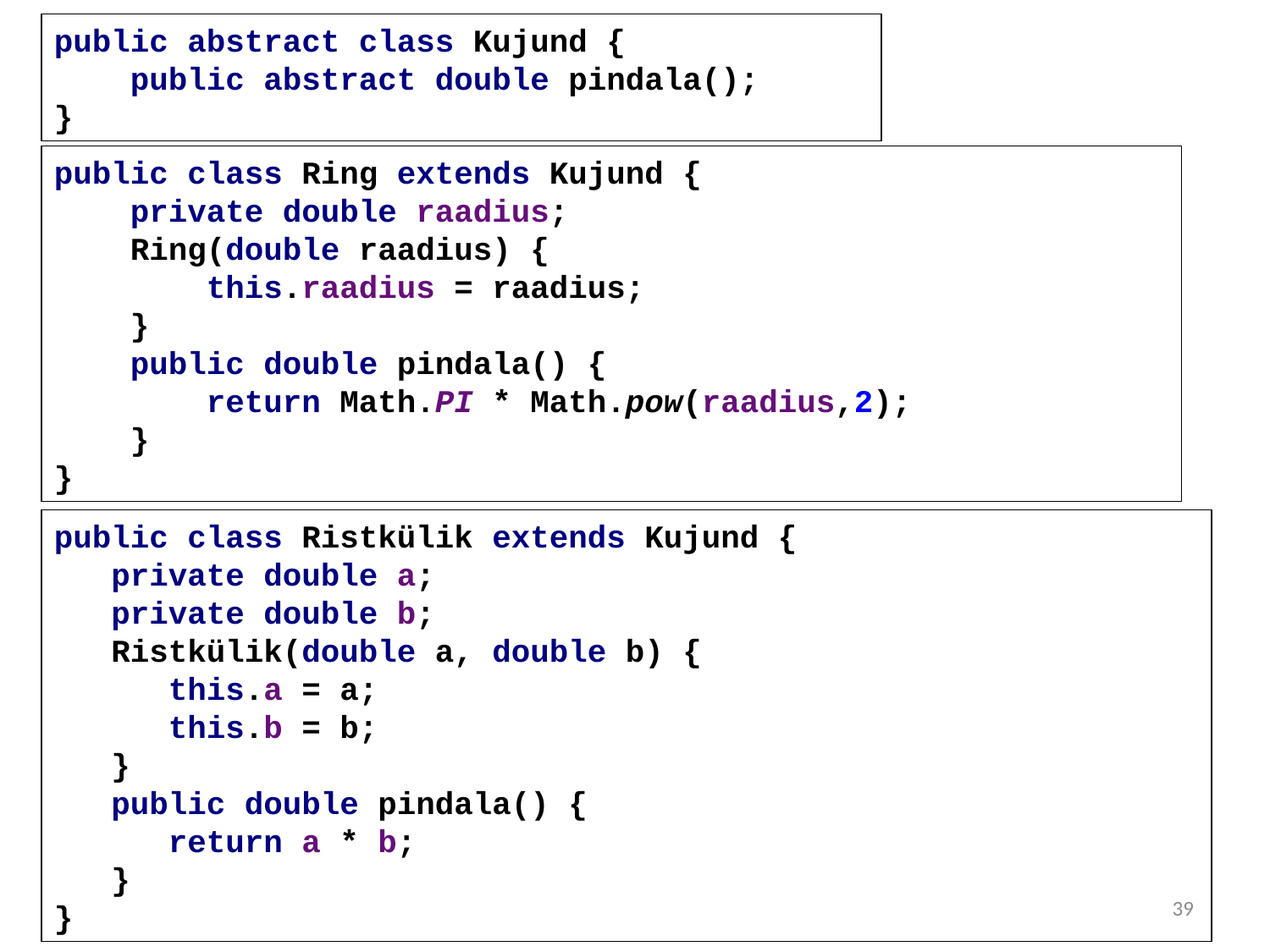

public abstract class Kujund {
    public abstract double pindala();
}
public class Ring extends Kujund {
    private double raadius;
    Ring(double raadius) {
        this.raadius = raadius;
    }
    public double pindala() {
        return Math.PI * Math.pow(raadius,2);
    }
}
public class Ristkülik extends Kujund {
   private double a;
   private double b;
   Ristkülik(double a, double b) {
      this.a = a;
      this.b = b;
   }
   public double pindala() {
      return a * b;
   }
}
39